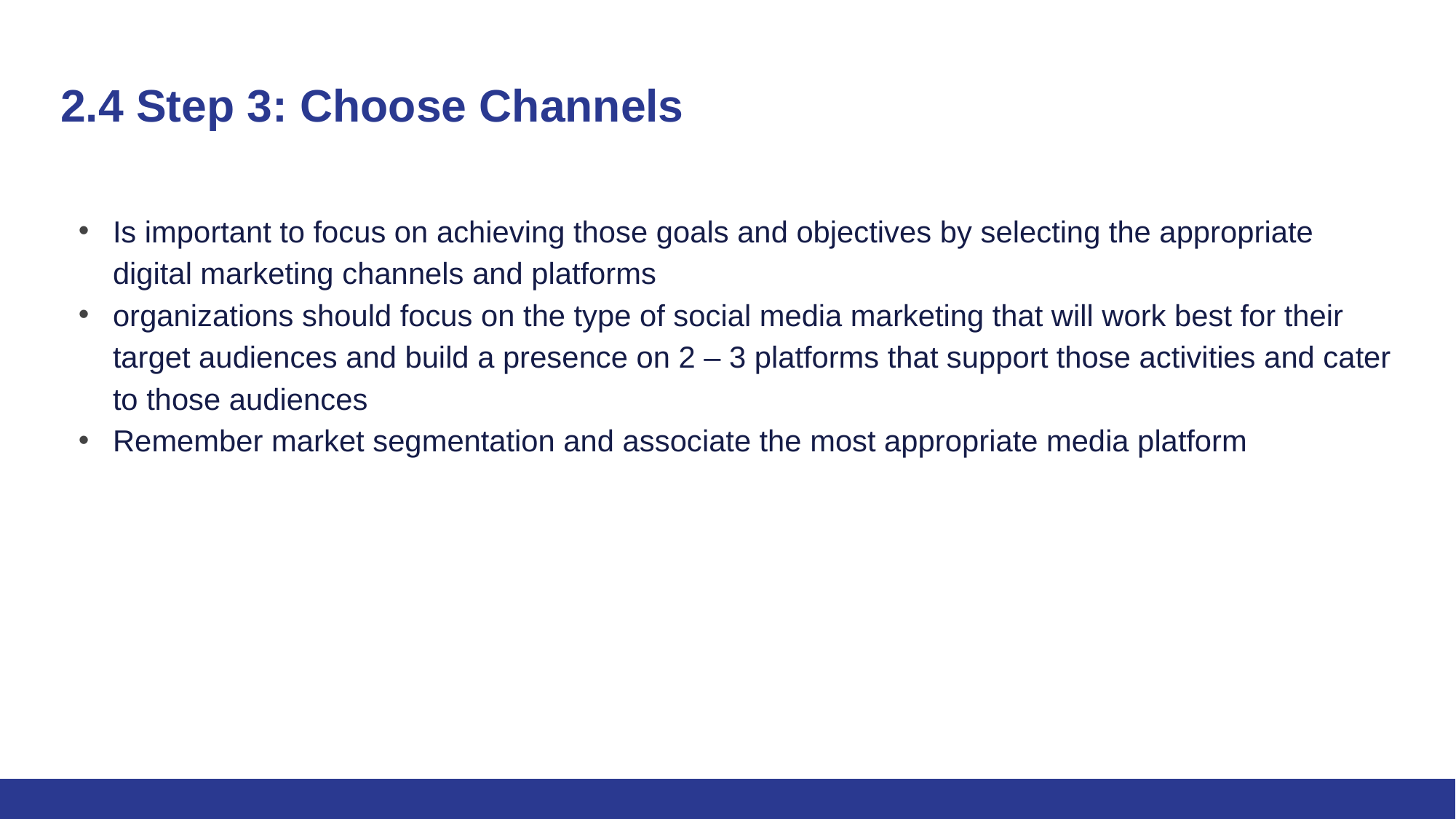

# 2.4 Step 3: Choose Channels
Is important to focus on achieving those goals and objectives by selecting the appropriate digital marketing channels and platforms
organizations should focus on the type of social media marketing that will work best for their target audiences and build a presence on 2 – 3 platforms that support those activities and cater to those audiences
Remember market segmentation and associate the most appropriate media platform